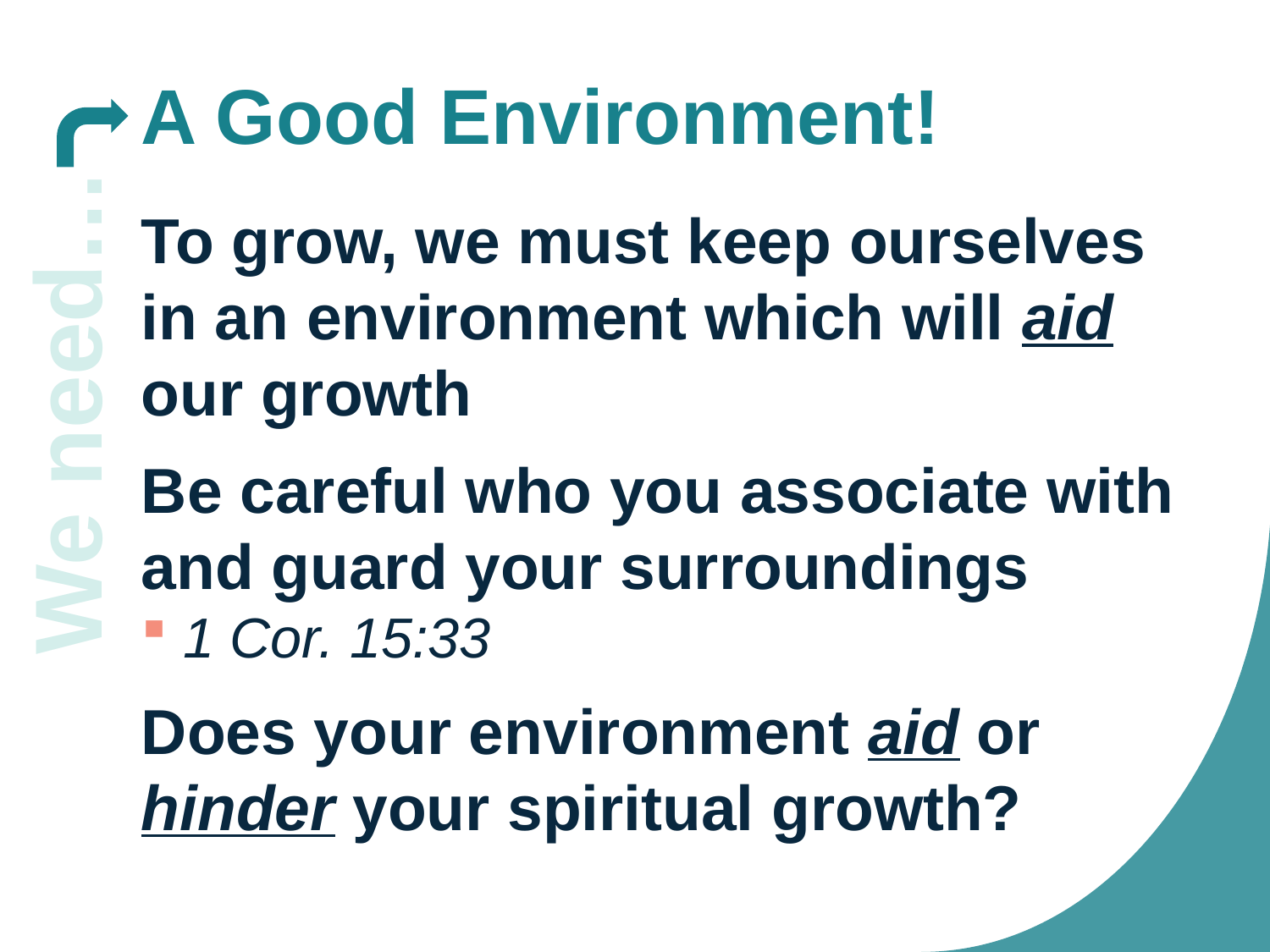

# A Good Environment!

To grow, we must keep ourselves in an environment which will aid our growth
Be careful who you associate with and guard your surroundings
 1 Cor. 15:33
Does your environment aid or hinder your spiritual growth?
We need…